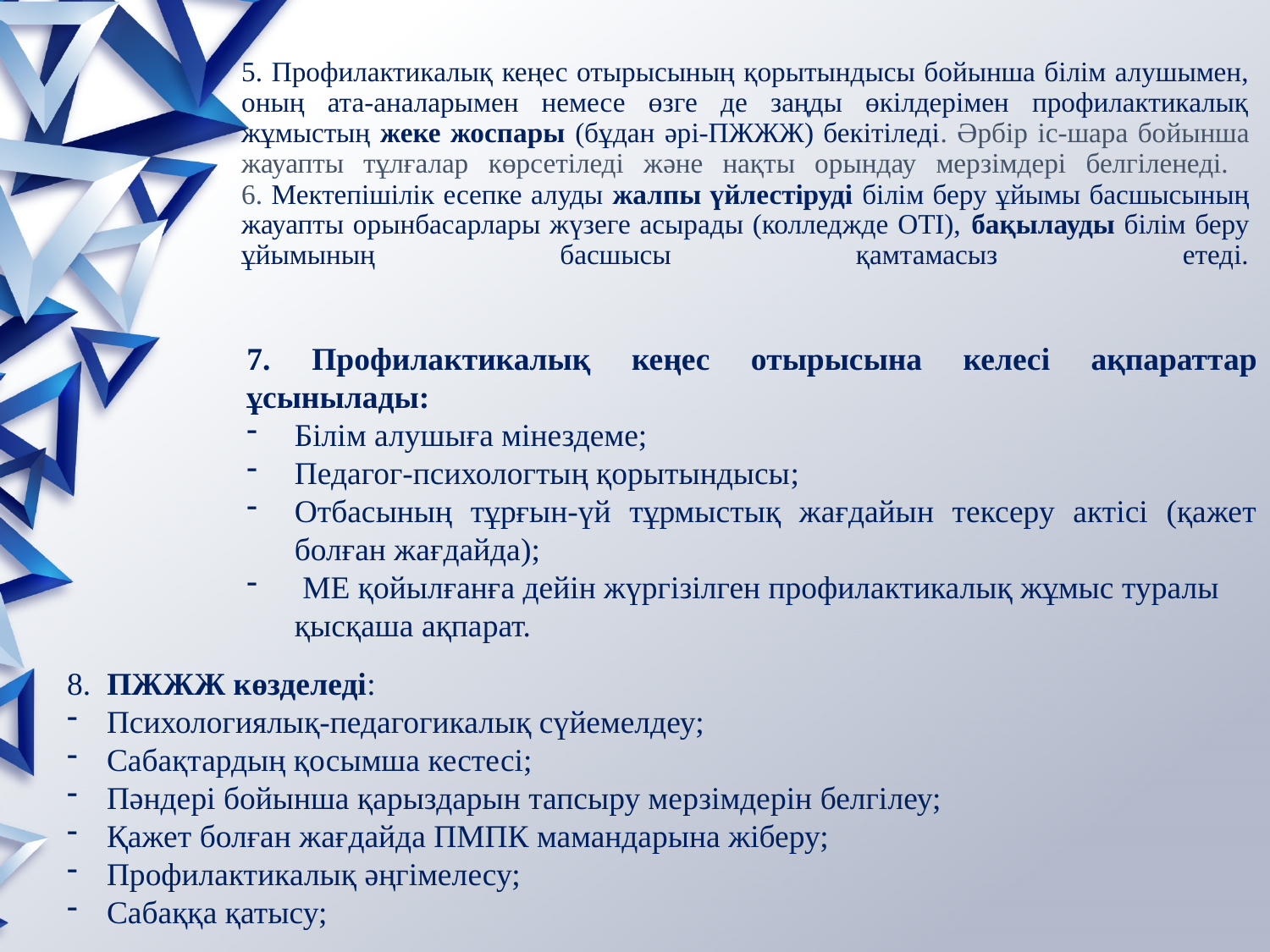

# 5. Профилактикалық кеңес отырысының қорытындысы бойынша білім алушымен, оның ата-аналарымен немесе өзге де заңды өкілдерімен профилактикалық жұмыстың жеке жоспары (бұдан әрі-ПЖЖЖ) бекітіледі. Әрбір іс-шара бойынша жауапты тұлғалар көрсетіледі және нақты орындау мерзімдері белгіленеді. 6. Мектепішілік есепке алуды жалпы үйлестіруді білім беру ұйымы басшысының жауапты орынбасарлары жүзеге асырады (колледжде ОТІ), бақылауды білім беру ұйымының басшысы қамтамасыз етеді.

7. Профилактикалық кеңес отырысына келесі ақпараттар ұсынылады:
Білім алушыға мінездеме;
Педагог-психологтың қорытындысы;
Отбасының тұрғын-үй тұрмыстық жағдайын тексеру актісі (қажет болған жағдайда);
 МЕ қойылғанға дейін жүргізілген профилактикалық жұмыс туралы қысқаша ақпарат.

8.  ПЖЖЖ көзделеді:
Психологиялық-педагогикалық сүйемелдеу;
Сабақтардың қосымша кестесі;
Пәндері бойынша қарыздарын тапсыру мерзімдерін белгілеу;
Қажет болған жағдайда ПМПК мамандарына жіберу;
Профилактикалық әңгімелесу;
Сабаққа қатысу;